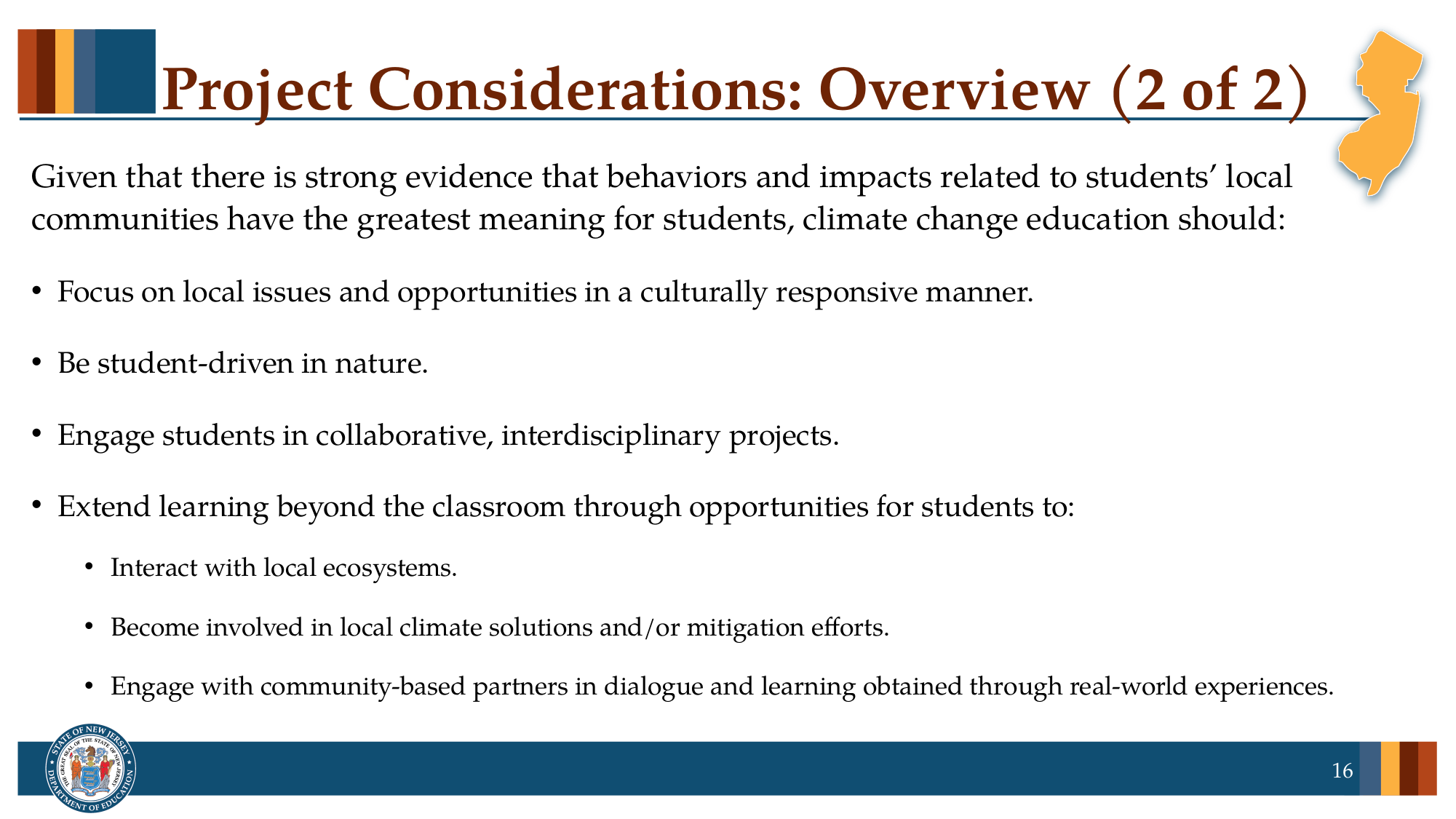

# Project Considerations: Overview (2 of 2)
Given that there is strong evidence that behaviors and impacts related to students’ local communities have the greatest meaning for students, climate change education should:
Focus on local issues and opportunities in a culturally responsive manner.
Be student-driven in nature.
Engage students in collaborative, interdisciplinary projects.
Extend learning beyond the classroom through opportunities for students to:
Interact with local ecosystems.
Become involved in local climate solutions and/or mitigation efforts.
Engage with community-based partners in dialogue and learning obtained through real-world experiences.
16